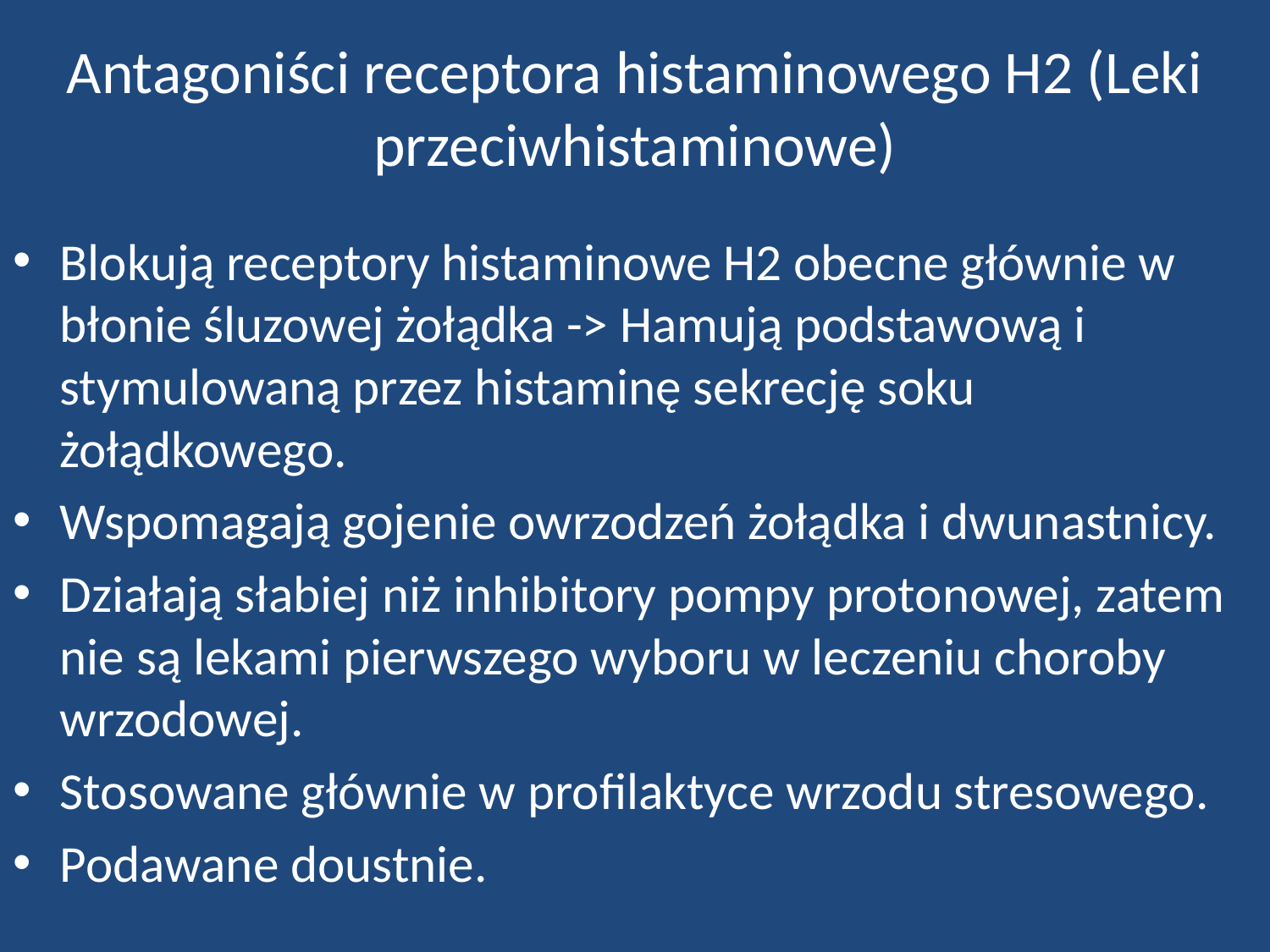

# Antagoniści receptora histaminowego H2 (Leki przeciwhistaminowe)
Blokują receptory histaminowe H2 obecne głównie w błonie śluzowej żołądka -> Hamują podstawową i stymulowaną przez histaminę sekrecję soku żołądkowego.
Wspomagają gojenie owrzodzeń żołądka i dwunastnicy.
Działają słabiej niż inhibitory pompy protonowej, zatem nie są lekami pierwszego wyboru w leczeniu choroby wrzodowej.
Stosowane głównie w profilaktyce wrzodu stresowego.
Podawane doustnie.